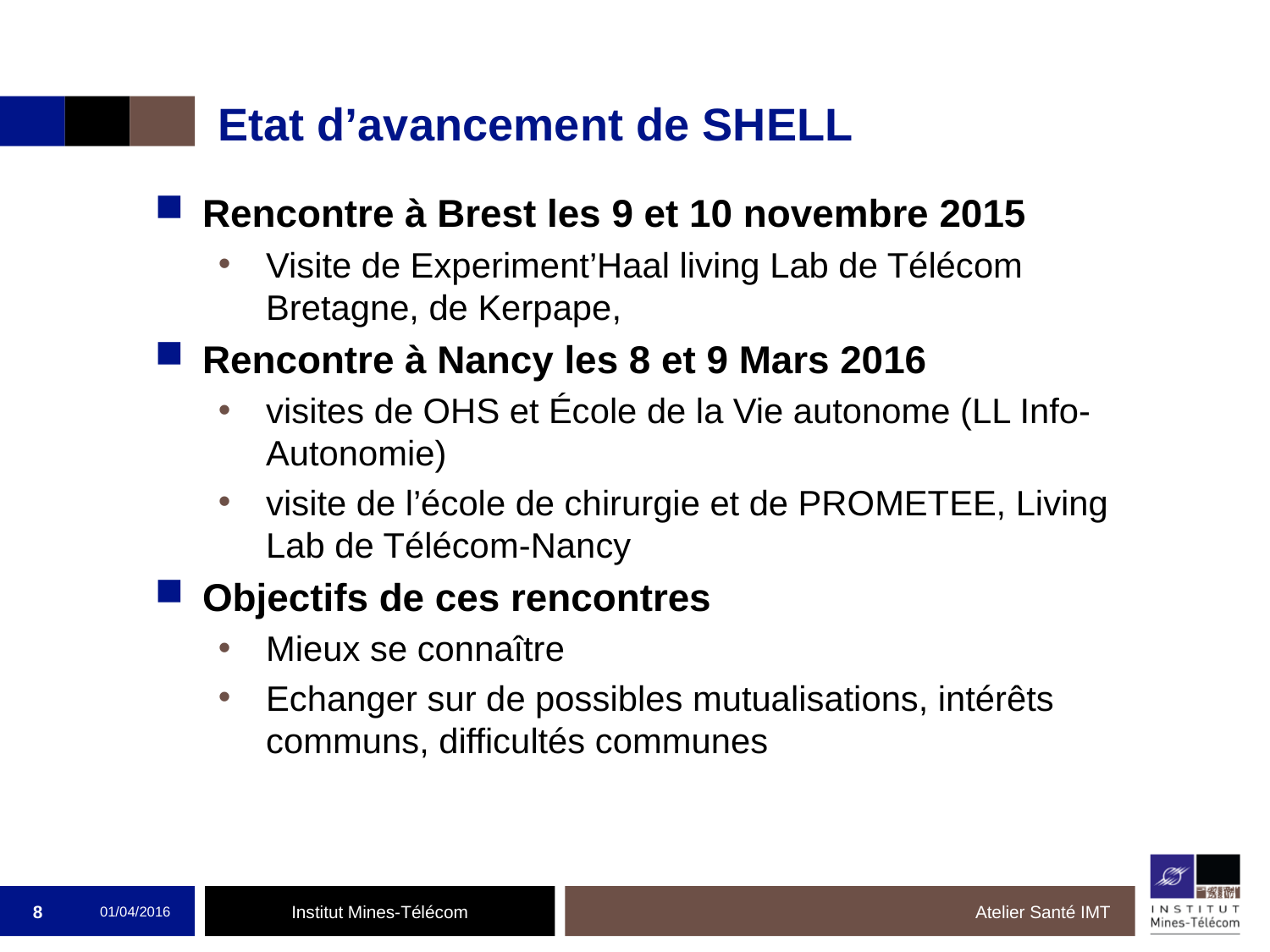

# Etat d’avancement de SHELL
Rencontre à Brest les 9 et 10 novembre 2015
Visite de Experiment’Haal living Lab de Télécom Bretagne, de Kerpape,
Rencontre à Nancy les 8 et 9 Mars 2016
visites de OHS et École de la Vie autonome (LL Info-Autonomie)
visite de l’école de chirurgie et de PROMETEE, Living Lab de Télécom-Nancy
Objectifs de ces rencontres
Mieux se connaître
Echanger sur de possibles mutualisations, intérêts communs, difficultés communes

8
01/04/2016
Atelier Santé IMT